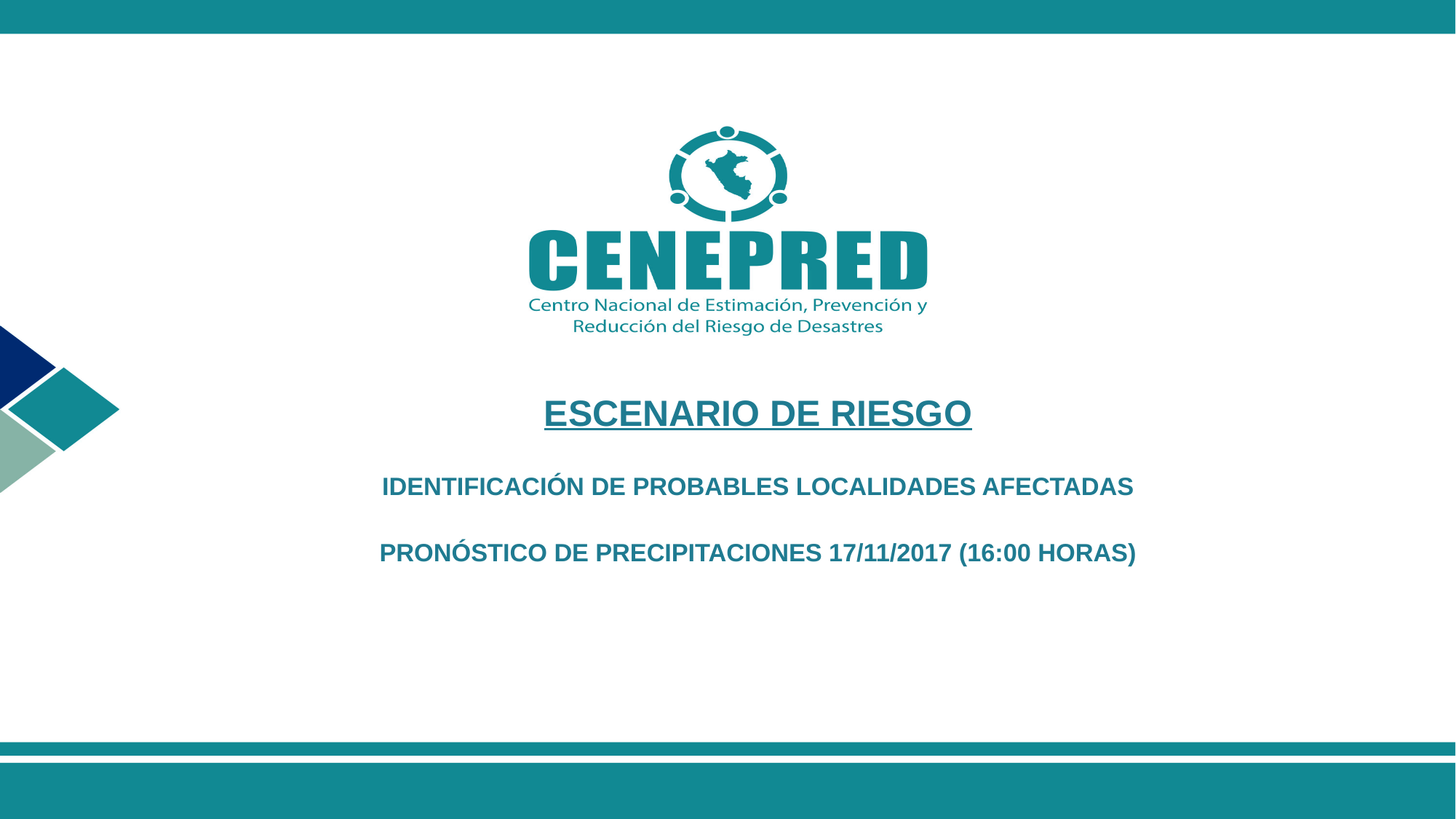

ESCENARIO DE RIESGO

IDENTIFICACIÓN DE PROBABLES LOCALIDADES AFECTADAS
PRONÓSTICO DE PRECIPITACIONES 17/11/2017 (16:00 HORAS)